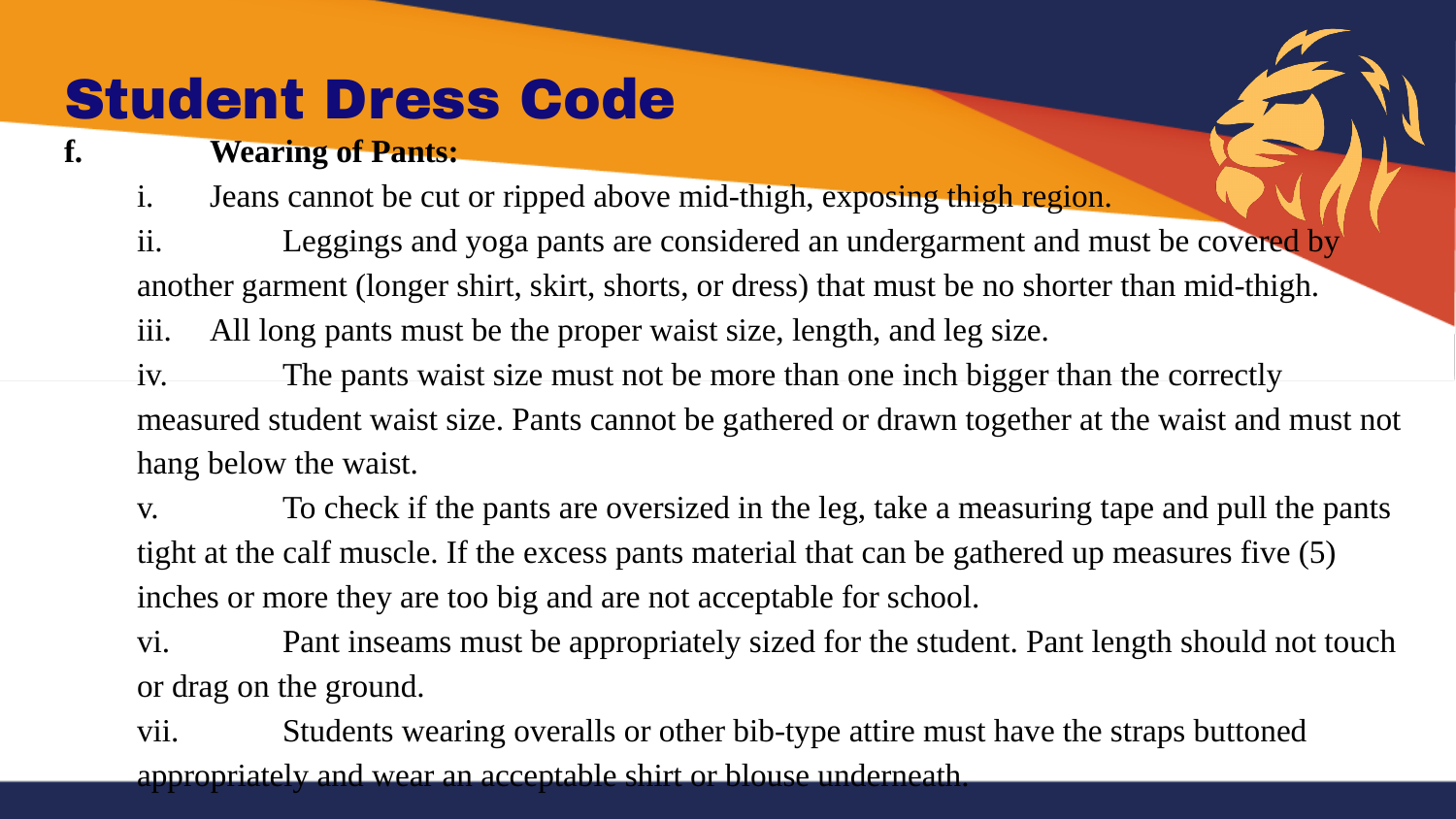

# Student Dress Code
f.	Wearing of Pants:
i.	Jeans cannot be cut or ripped above mid-thigh, exposing thigh region.
ii.	Leggings and yoga pants are considered an undergarment and must be covered by another garment (longer shirt, skirt, shorts, or dress) that must be no shorter than mid-thigh.
iii.	All long pants must be the proper waist size, length, and leg size.
iv.	The pants waist size must not be more than one inch bigger than the correctly measured student waist size. Pants cannot be gathered or drawn together at the waist and must not hang below the waist.
v.	To check if the pants are oversized in the leg, take a measuring tape and pull the pants tight at the calf muscle. If the excess pants material that can be gathered up measures five (5) inches or more they are too big and are not acceptable for school.
vi.	Pant inseams must be appropriately sized for the student. Pant length should not touch or drag on the ground.
vii.	Students wearing overalls or other bib-type attire must have the straps buttoned appropriately and wear an acceptable shirt or blouse underneath.